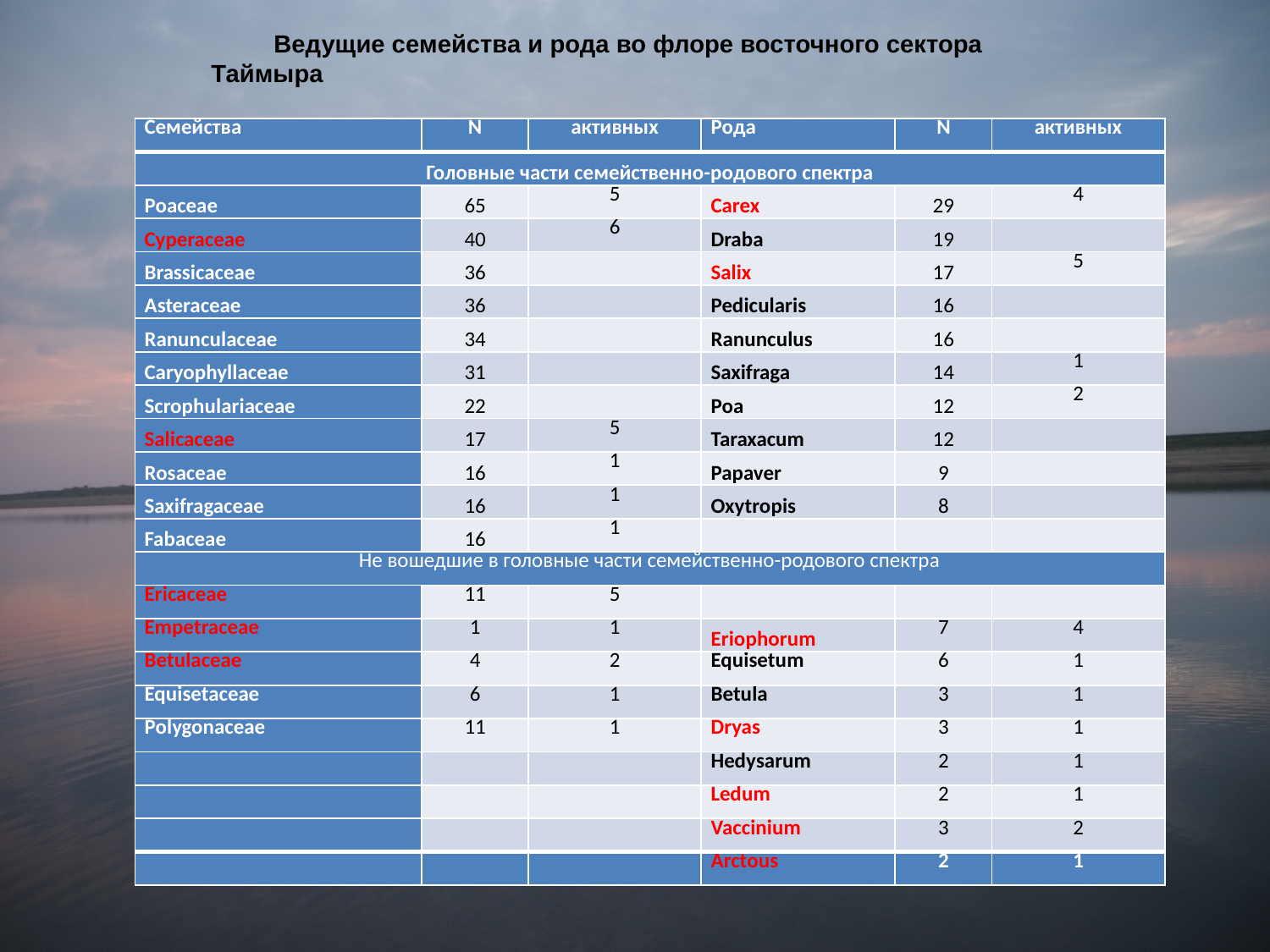

Ведущие семейства и рода во флоре восточного сектора Таймыра

| Семейства | N | активных | Рода | N | активных |
| --- | --- | --- | --- | --- | --- |
| Головные части семейственно-родового спектра |  |  |  |  |  |
| Poaceae | 65 | 5 | Carex | 29 | 4 |
| Cyperaceae | 40 | 6 | Draba | 19 |  |
| Brassicaceae | 36 |  | Salix | 17 | 5 |
| Asteraceae | 36 |  | Pedicularis | 16 |  |
| Ranunculaceae | 34 |  | Ranunculus | 16 |  |
| Caryophyllaceae | 31 |  | Saxifraga | 14 | 1 |
| Scrophulariaceae | 22 |  | Poa | 12 | 2 |
| Salicaceae | 17 | 5 | Taraxacum | 12 |  |
| Rosaceae | 16 | 1 | Papaver | 9 |  |
| Saxifragaceae | 16 | 1 | Oxytropis | 8 |  |
| Fabaceae | 16 | 1 |  |  |  |
| Не вошедшие в головные части семейственно-родового спектра |  |  |  |  |  |
| Ericaceae | 11 | 5 |  |  |  |
| Empetraceae | 1 | 1 | Eriophorum | 7 | 4 |
| Betulaceae | 4 | 2 | Equisetum | 6 | 1 |
| Equisetaceae | 6 | 1 | Betula | 3 | 1 |
| Polygonaceae | 11 | 1 | Dryas | 3 | 1 |
|  |  |  | Hedysarum | 2 | 1 |
|  |  |  | Ledum | 2 | 1 |
|  |  |  | Vaccinium | 3 | 2 |
|  |  |  | Arctous | 2 | 1 |